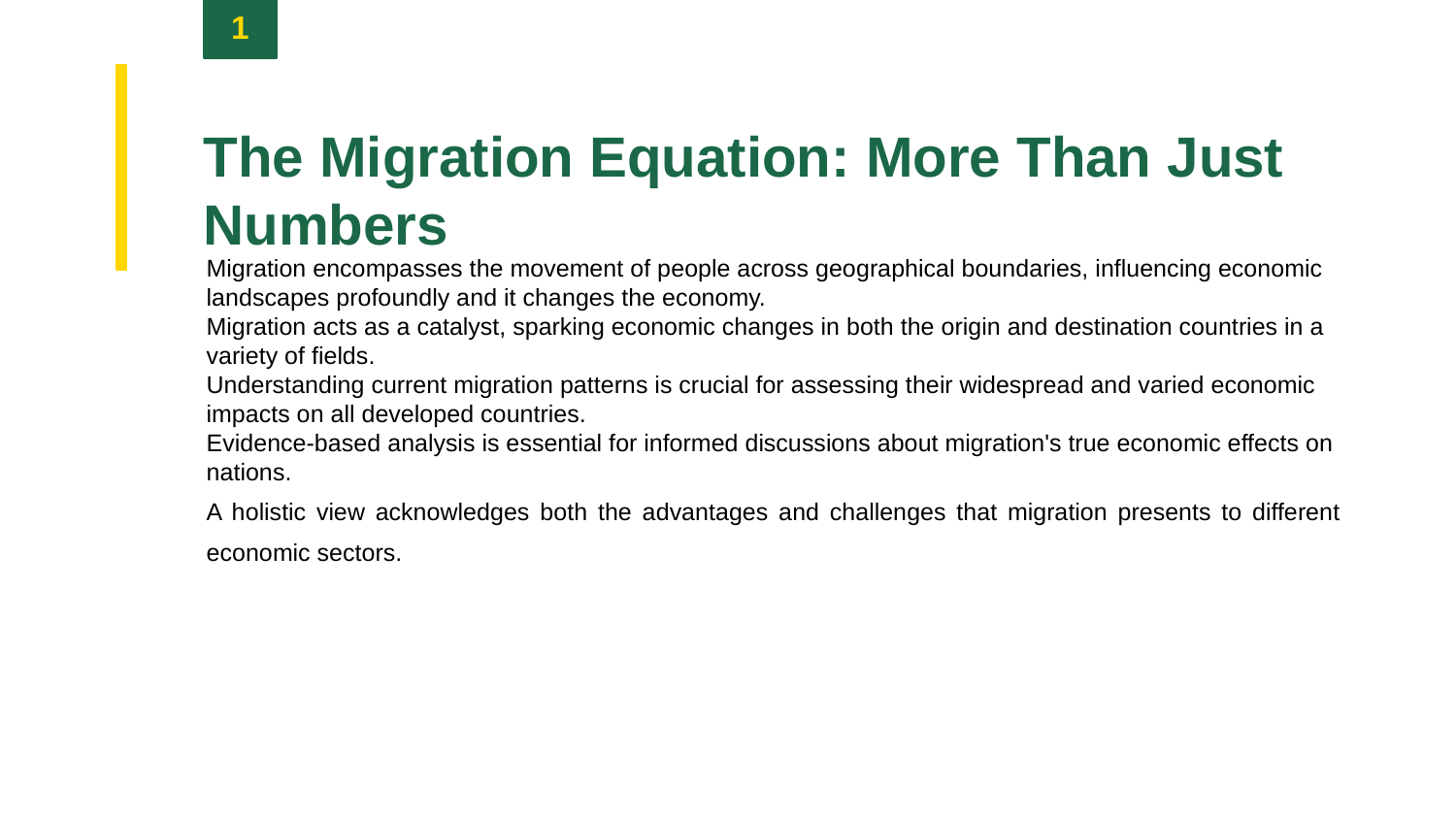

1

The Migration Equation: More Than Just Numbers
Migration encompasses the movement of people across geographical boundaries, influencing economic landscapes profoundly and it changes the economy.
Migration acts as a catalyst, sparking economic changes in both the origin and destination countries in a variety of fields.
Understanding current migration patterns is crucial for assessing their widespread and varied economic impacts on all developed countries.
Evidence-based analysis is essential for informed discussions about migration's true economic effects on nations.
A holistic view acknowledges both the advantages and challenges that migration presents to different economic sectors.